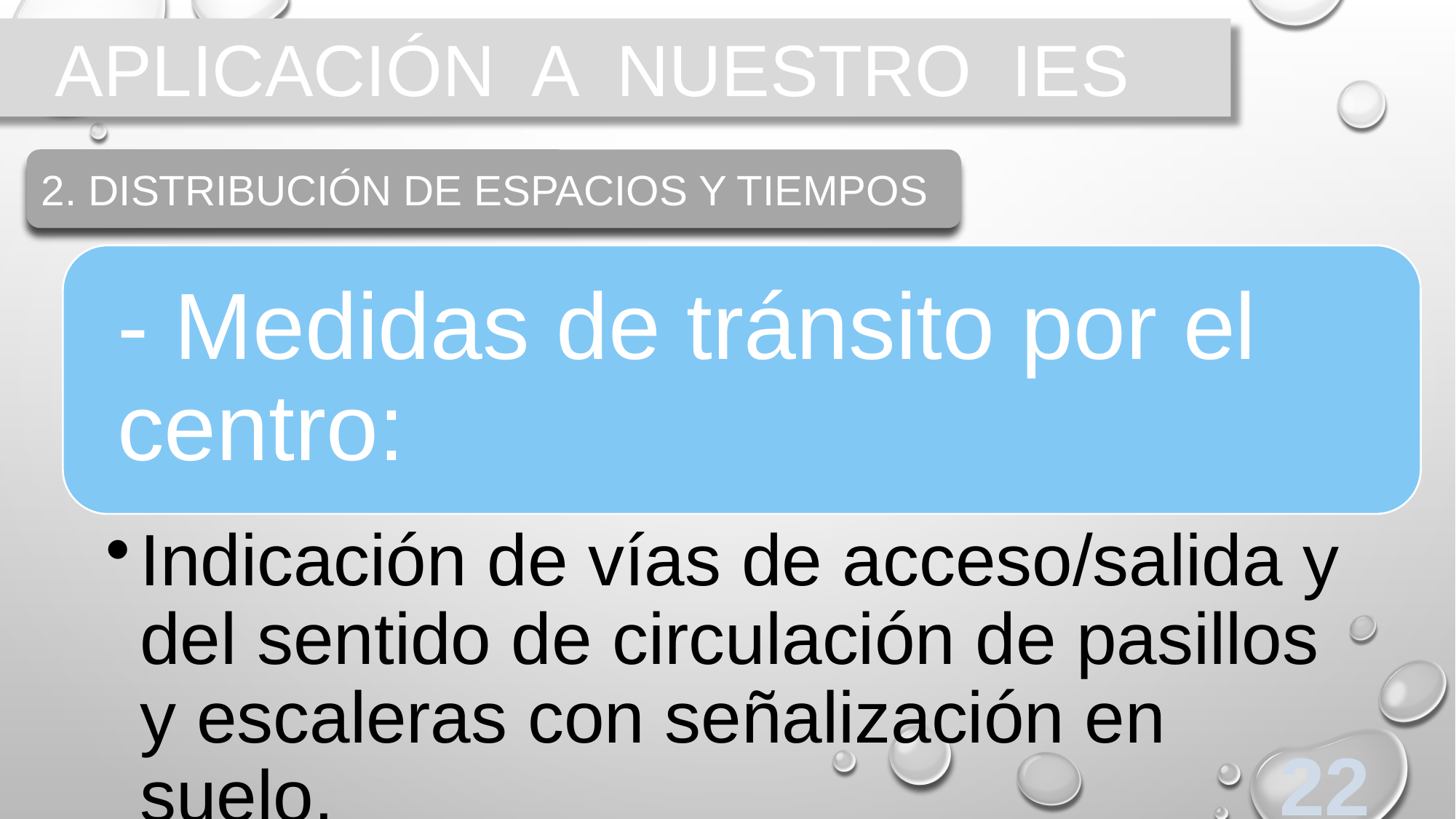

APLICACIÓN  A  NUESTRO  IES
2. DISTRIBUCIÓN DE ESPACIOS Y TIEMPOS
- Medidas de tránsito por el centro:
Indicación de vías de acceso/salida y del sentido de circulación de pasillos y escaleras con señalización en suelo.
22